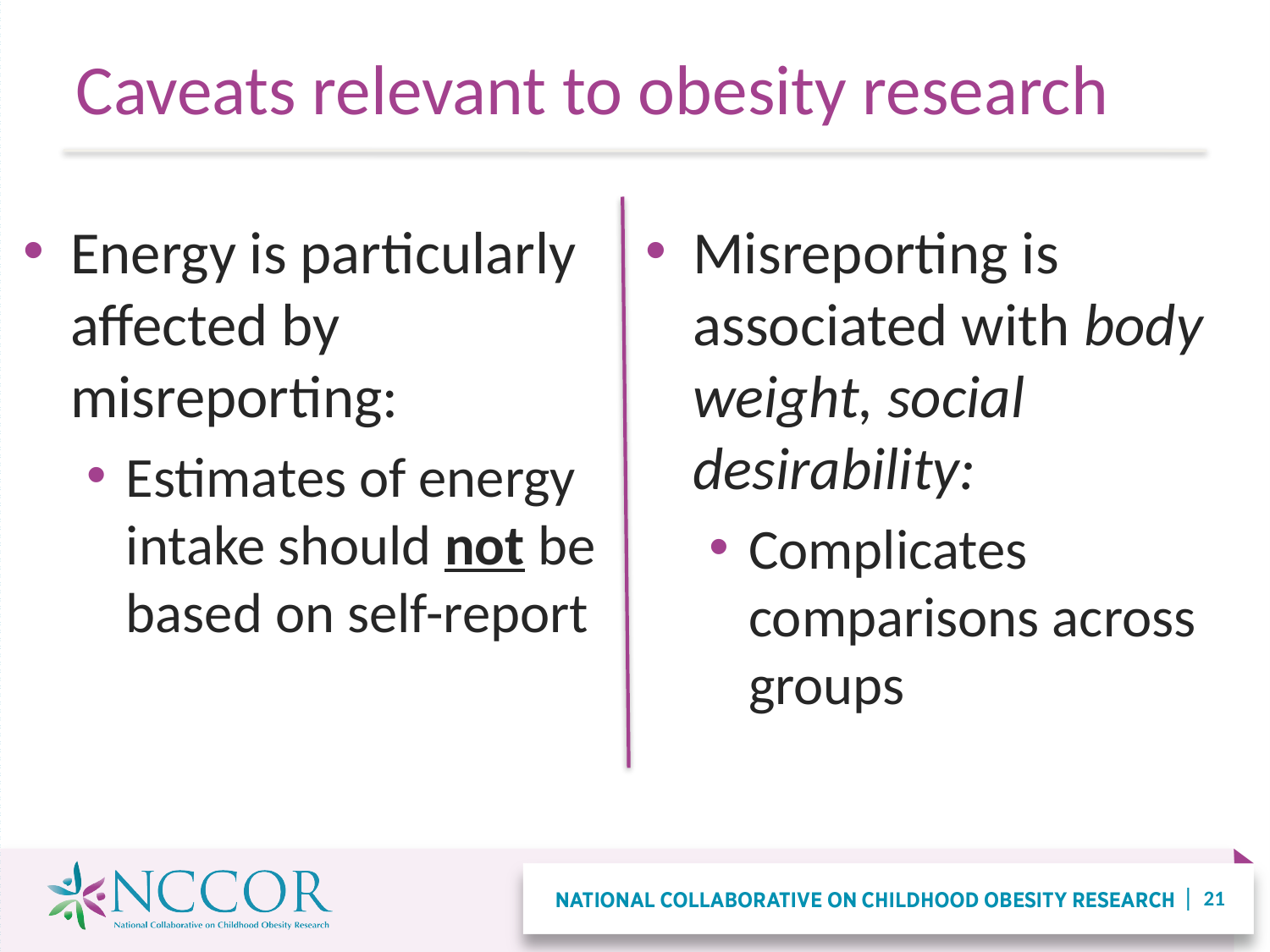

# Caveats relevant to obesity research
Energy is particularly affected by misreporting:
Estimates of energy intake should not be based on self-report

Misreporting is associated with body weight, social desirability:
Complicates comparisons across groups
21